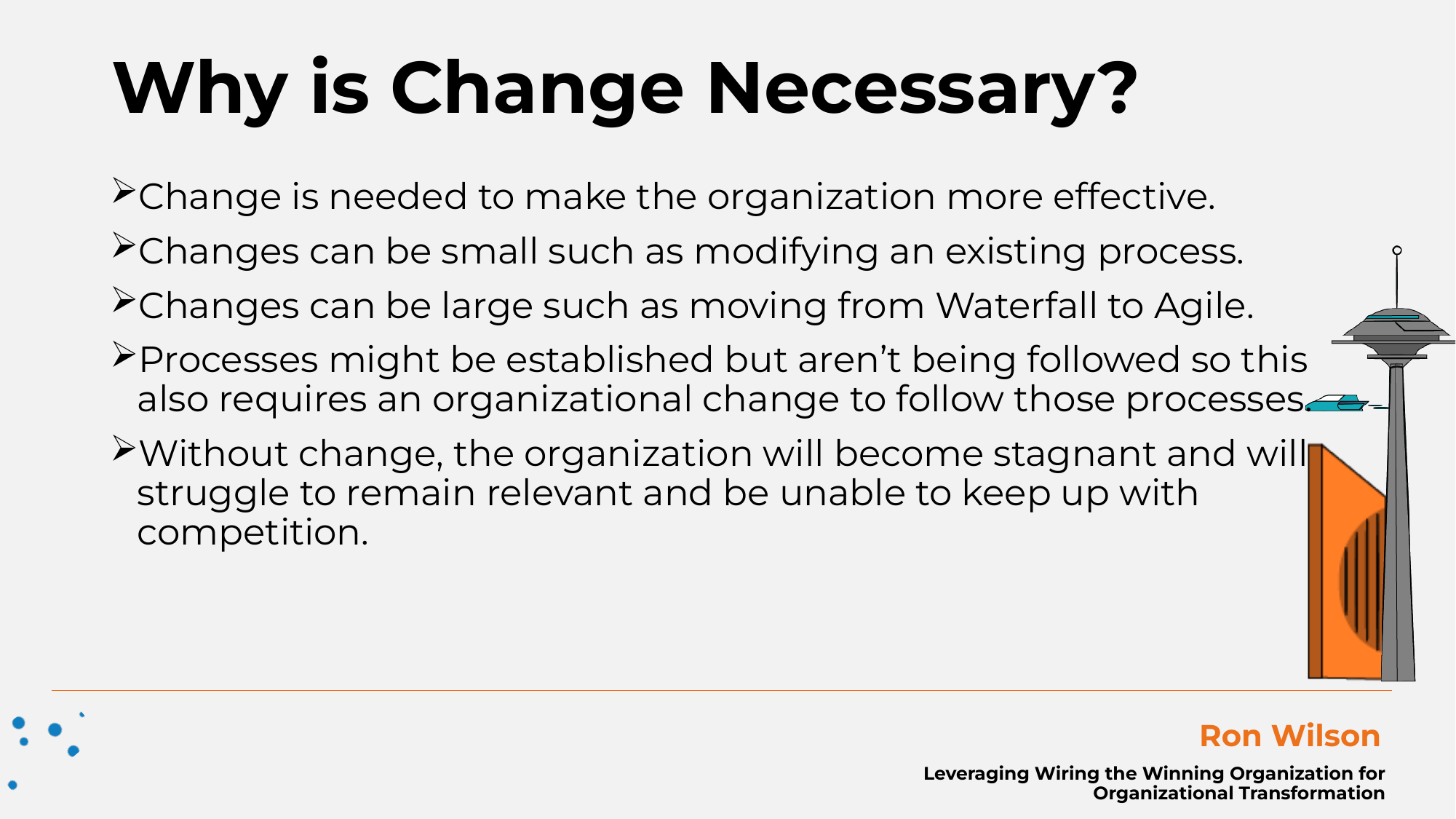

Why is Change Necessary?
Change is needed to make the organization more effective.
Changes can be small such as modifying an existing process.
Changes can be large such as moving from Waterfall to Agile.
Processes might be established but aren’t being followed so this also requires an organizational change to follow those processes.
Without change, the organization will become stagnant and will struggle to remain relevant and be unable to keep up with competition.

Ron Wilson
Leveraging Wiring the Winning Organization for Organizational Transformation